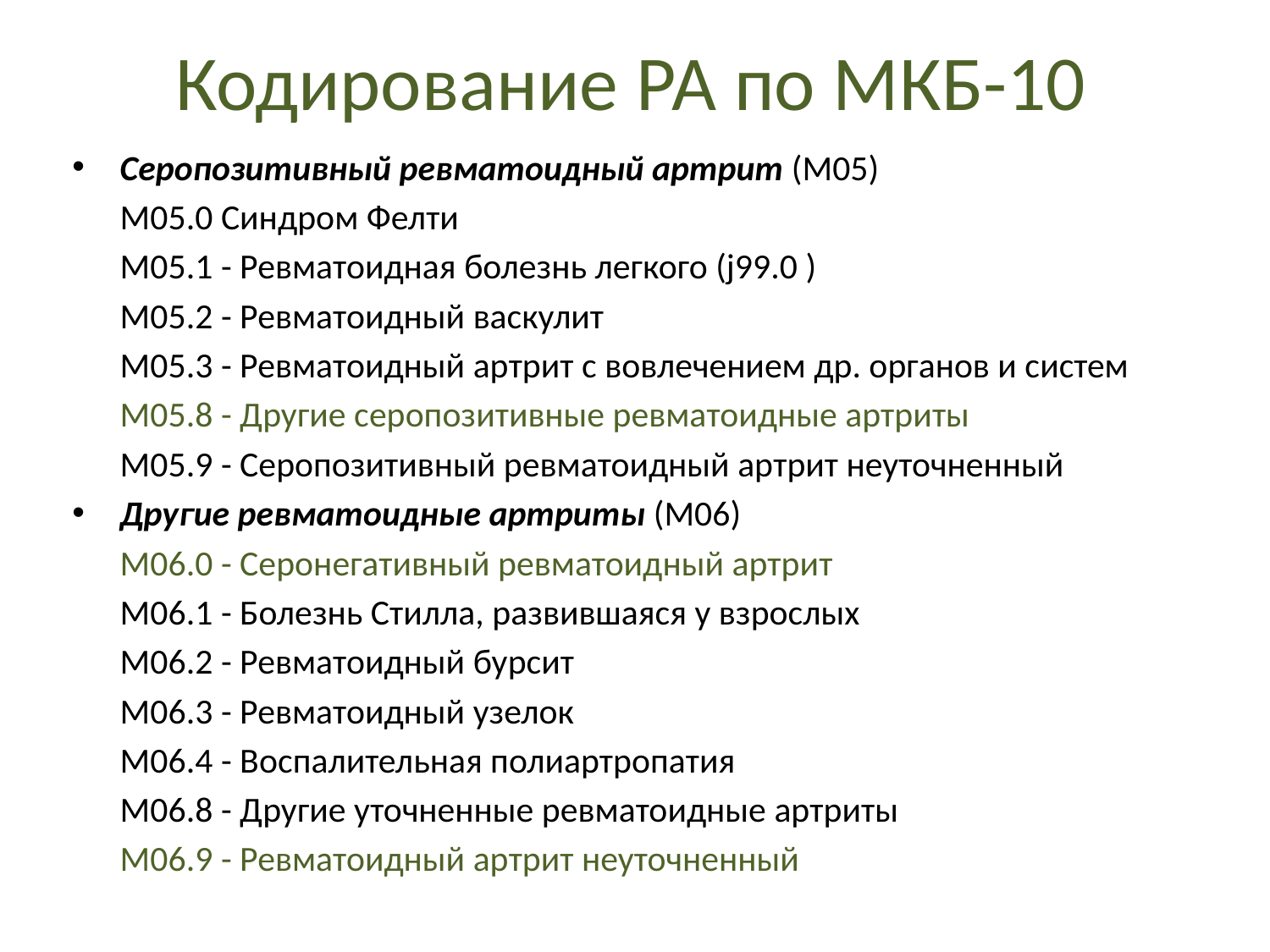

# Кодирование РА по МКБ-10
Серопозитивный ревматоидный артрит (M05)
	M05.0 Синдром Фелти
	M05.1 - Ревматоидная болезнь легкого (j99.0 )
	M05.2 - Ревматоидный васкулит
	M05.3 - Ревматоидный артрит с вовлечением др. органов и систем
	M05.8 - Другие серопозитивные ревматоидные артриты
	M05.9 - Серопозитивный ревматоидный артрит неуточненный
Другие ревматоидные артриты (M06)
	M06.0 - Серонегативный ревматоидный артрит
	M06.1 - Болезнь Стилла, развившаяся у взрослых
	M06.2 - Ревматоидный бурсит
	M06.3 - Ревматоидный узелок
	M06.4 - Воспалительная полиартропатия
	M06.8 - Другие уточненные ревматоидные артриты
	M06.9 - Ревматоидный артрит неуточненный